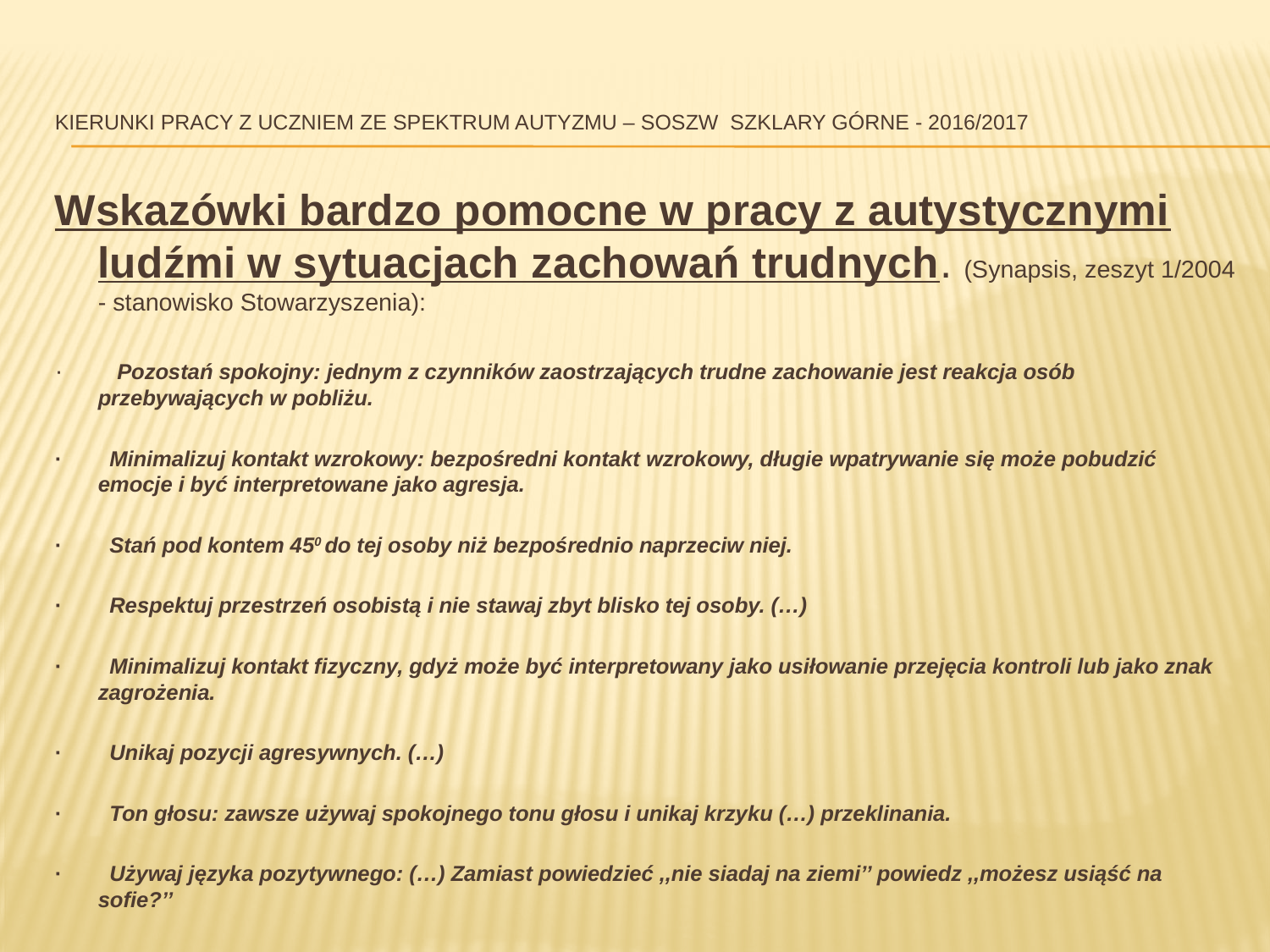

# Kierunki pracy z uczniem ze spektrum autyzmu – SOSzW  Szklary Górne - 2016/2017
Wskazówki bardzo pomocne w pracy z autystycznymi ludźmi w sytuacjach zachowań trudnych. (Synapsis, zeszyt 1/2004 - stanowisko Stowarzyszenia):

·        Pozostań spokojny: jednym z czynników zaostrzających trudne zachowanie jest reakcja osób przebywających w pobliżu.

·        Minimalizuj kontakt wzrokowy: bezpośredni kontakt wzrokowy, długie wpatrywanie się może pobudzić emocje i być interpretowane jako agresja.

·        Stań pod kontem 450 do tej osoby niż bezpośrednio naprzeciw niej.

·        Respektuj przestrzeń osobistą i nie stawaj zbyt blisko tej osoby. (…)

·        Minimalizuj kontakt fizyczny, gdyż może być interpretowany jako usiłowanie przejęcia kontroli lub jako znak zagrożenia.

·        Unikaj pozycji agresywnych. (…)

·        Ton głosu: zawsze używaj spokojnego tonu głosu i unikaj krzyku (…) przeklinania.

·        Używaj języka pozytywnego: (…) Zamiast powiedzieć ,,nie siadaj na ziemi’’ powiedz ,,możesz usiąść na sofie?’’